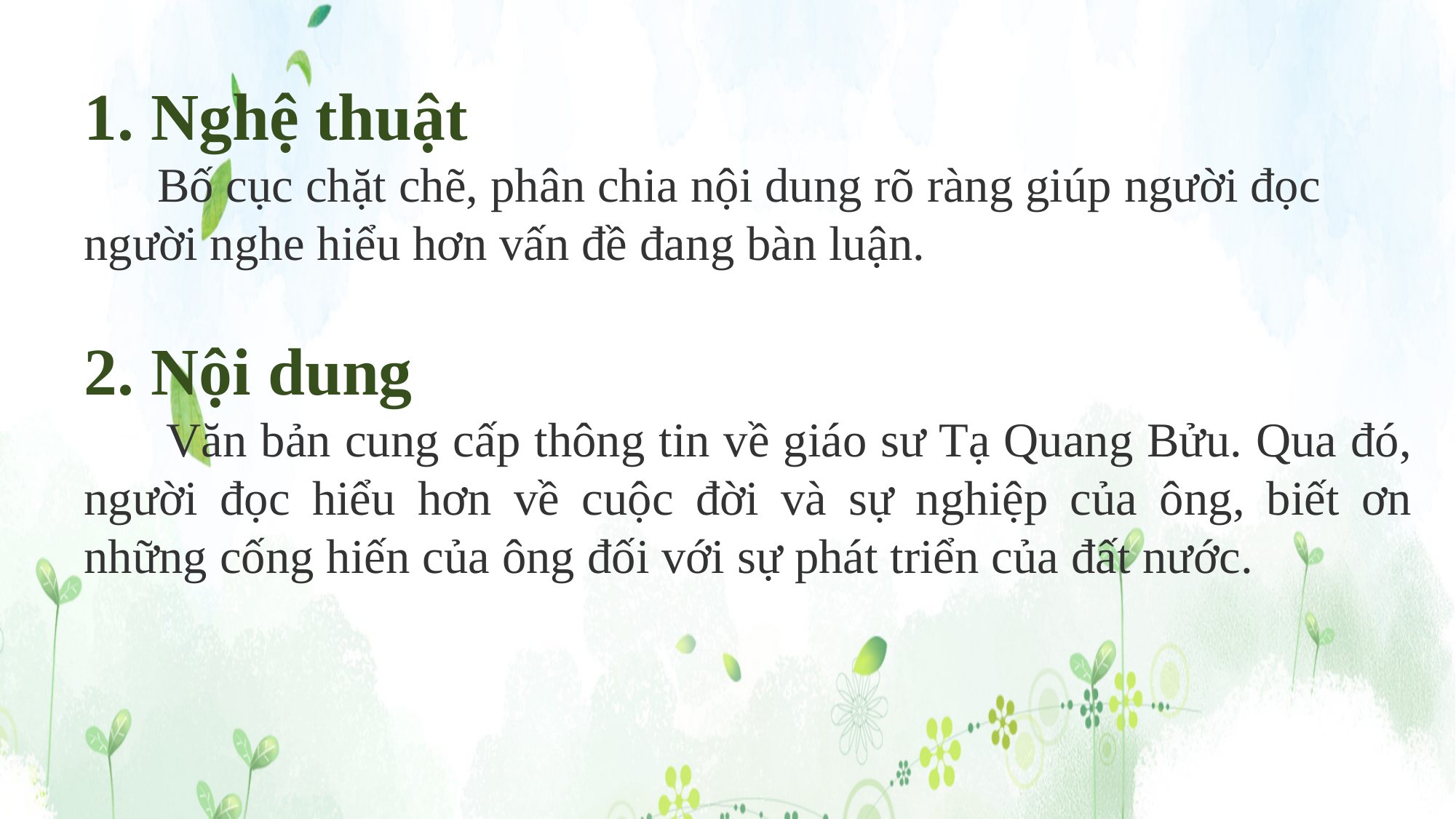

1. Nghệ thuật
      Bố cục chặt chẽ, phân chia nội dung rõ ràng giúp người đọc người nghe hiểu hơn vấn đề đang bàn luận.

2. Nội dung
      Văn bản cung cấp thông tin về giáo sư Tạ Quang Bửu. Qua đó, người đọc hiểu hơn về cuộc đời và sự nghiệp của ông, biết ơn những cống hiến của ông đối với sự phát triển của đất nước.